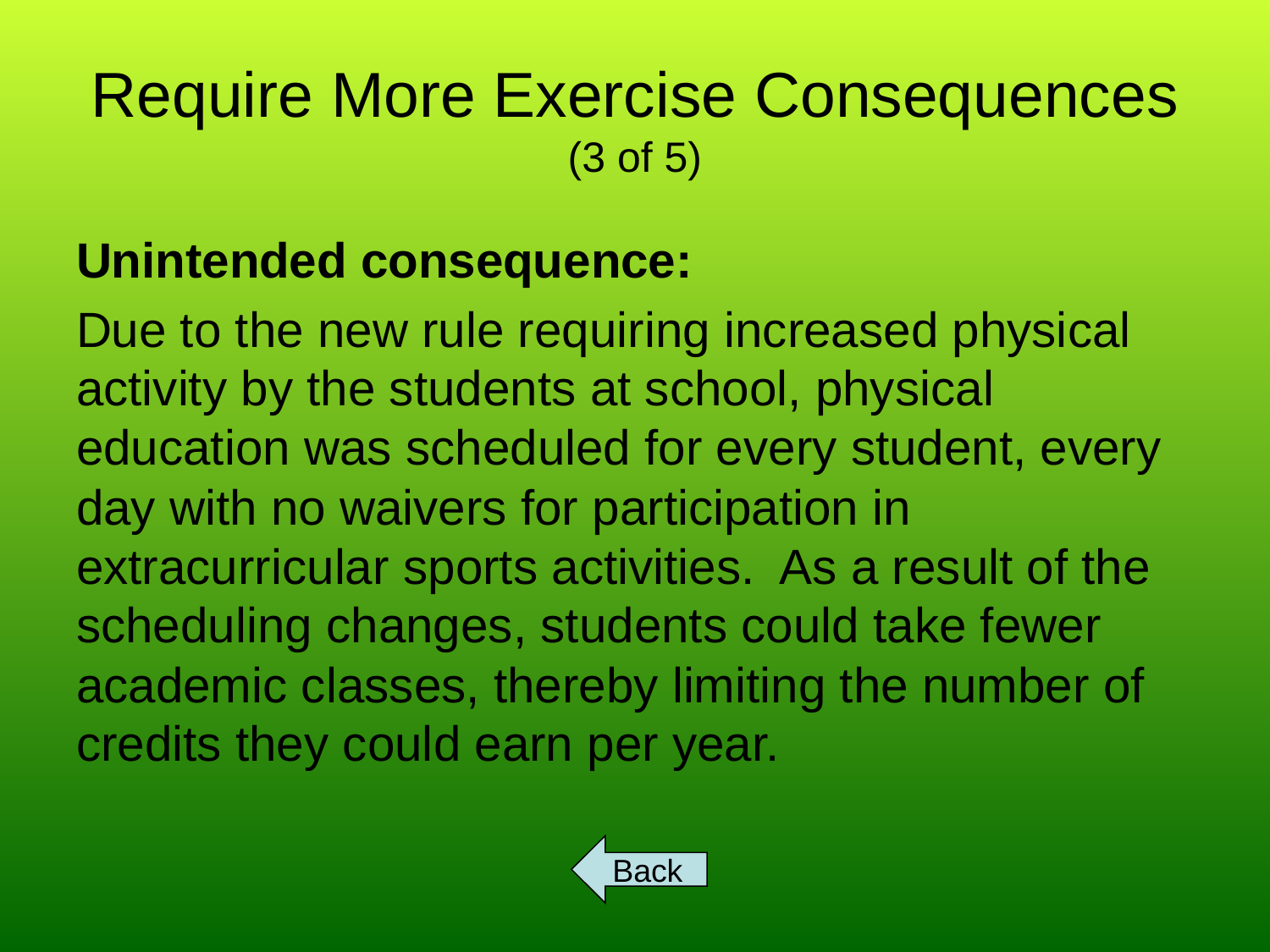

# Require More Exercise Consequences (3 of 5)
Unintended consequence:
Due to the new rule requiring increased physical activity by the students at school, physical education was scheduled for every student, every day with no waivers for participation in extracurricular sports activities.  As a result of the scheduling changes, students could take fewer academic classes, thereby limiting the number of credits they could earn per year.
Back